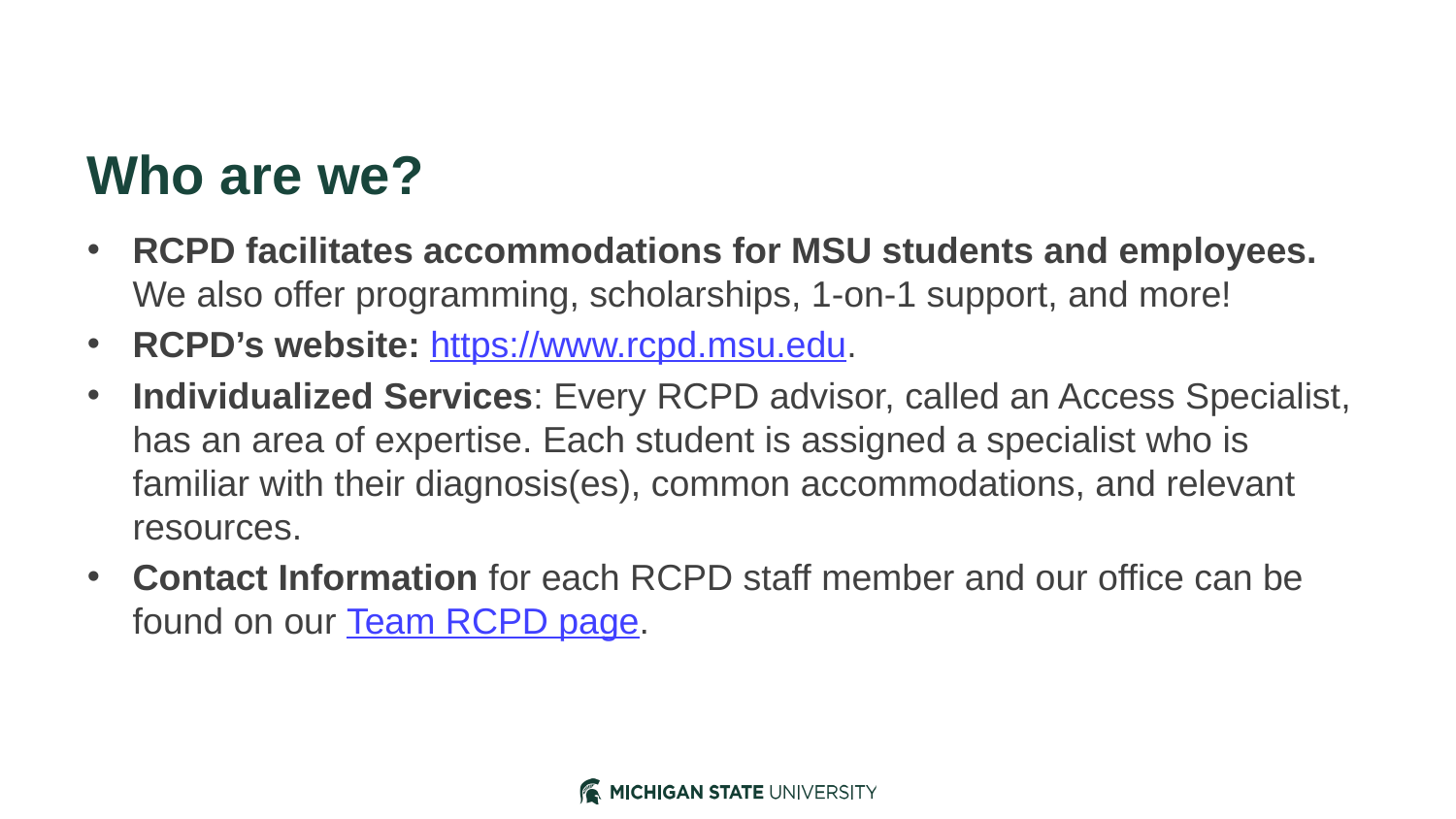

# Who are we?
RCPD facilitates accommodations for MSU students and employees. We also offer programming, scholarships, 1-on-1 support, and more!
RCPD’s website: https://www.rcpd.msu.edu.
Individualized Services: Every RCPD advisor, called an Access Specialist, has an area of expertise. Each student is assigned a specialist who is familiar with their diagnosis(es), common accommodations, and relevant resources.
Contact Information for each RCPD staff member and our office can be found on our Team RCPD page.